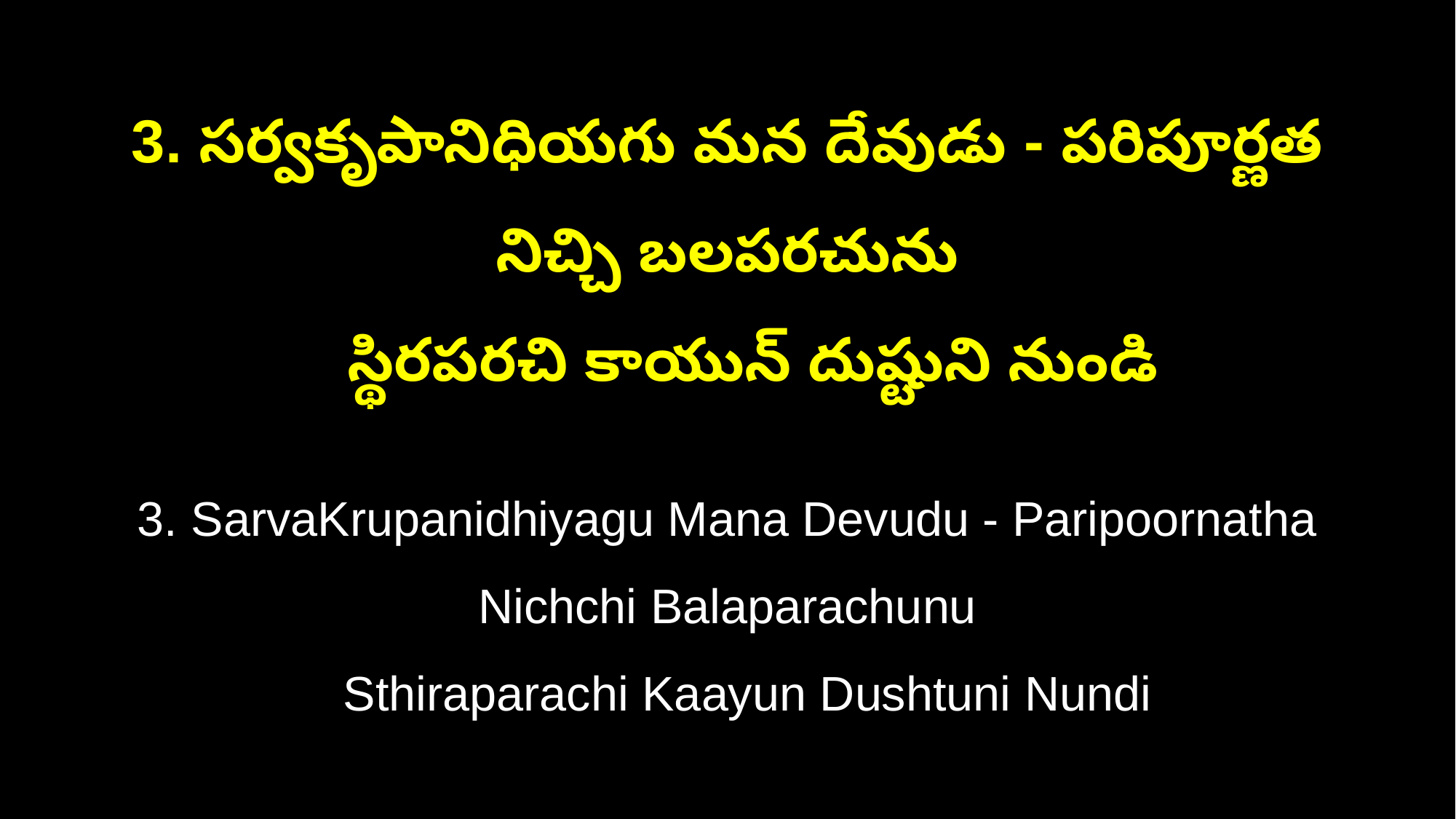

3. సర్వకృపానిధియగు మన దేవుడు - పరిపూర్ణత నిచ్చి బలపరచును
   స్థిరపరచి కాయున్ దుష్టుని నుండి
3. SarvaKrupanidhiyagu Mana Devudu - Paripoornatha Nichchi Balaparachunu
   Sthiraparachi Kaayun Dushtuni Nundi